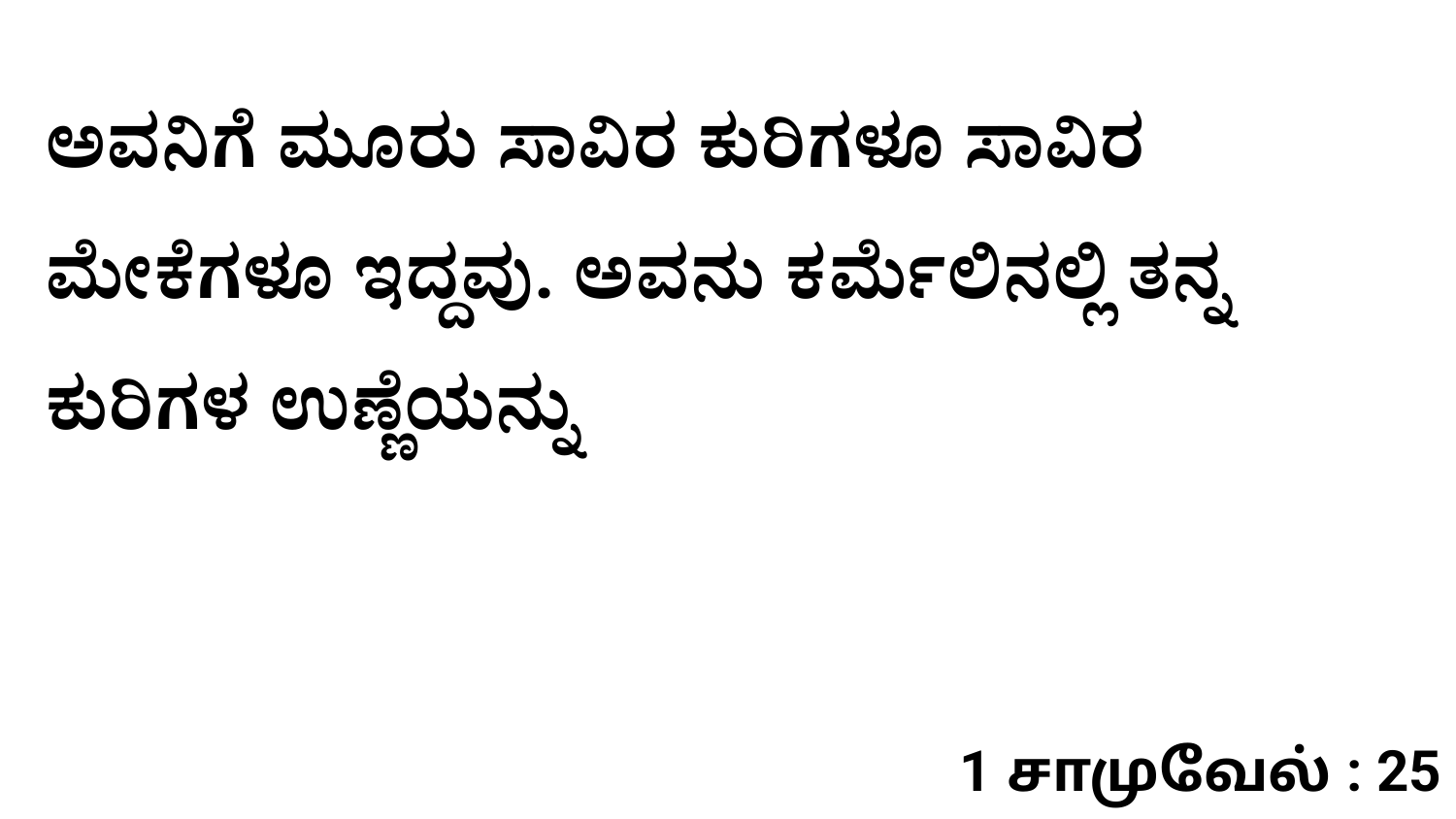

ಅವನಿಗೆ ಮೂರು ಸಾವಿರ ಕುರಿಗಳೂ ಸಾವಿರ ಮೇಕೆಗಳೂ ಇದ್ದವು. ಅವನು ಕರ್ಮೆಲಿನಲ್ಲಿ ತನ್ನ ಕುರಿಗಳ ಉಣ್ಣೆಯನ್ನು
1 சாமுவேல் : 25